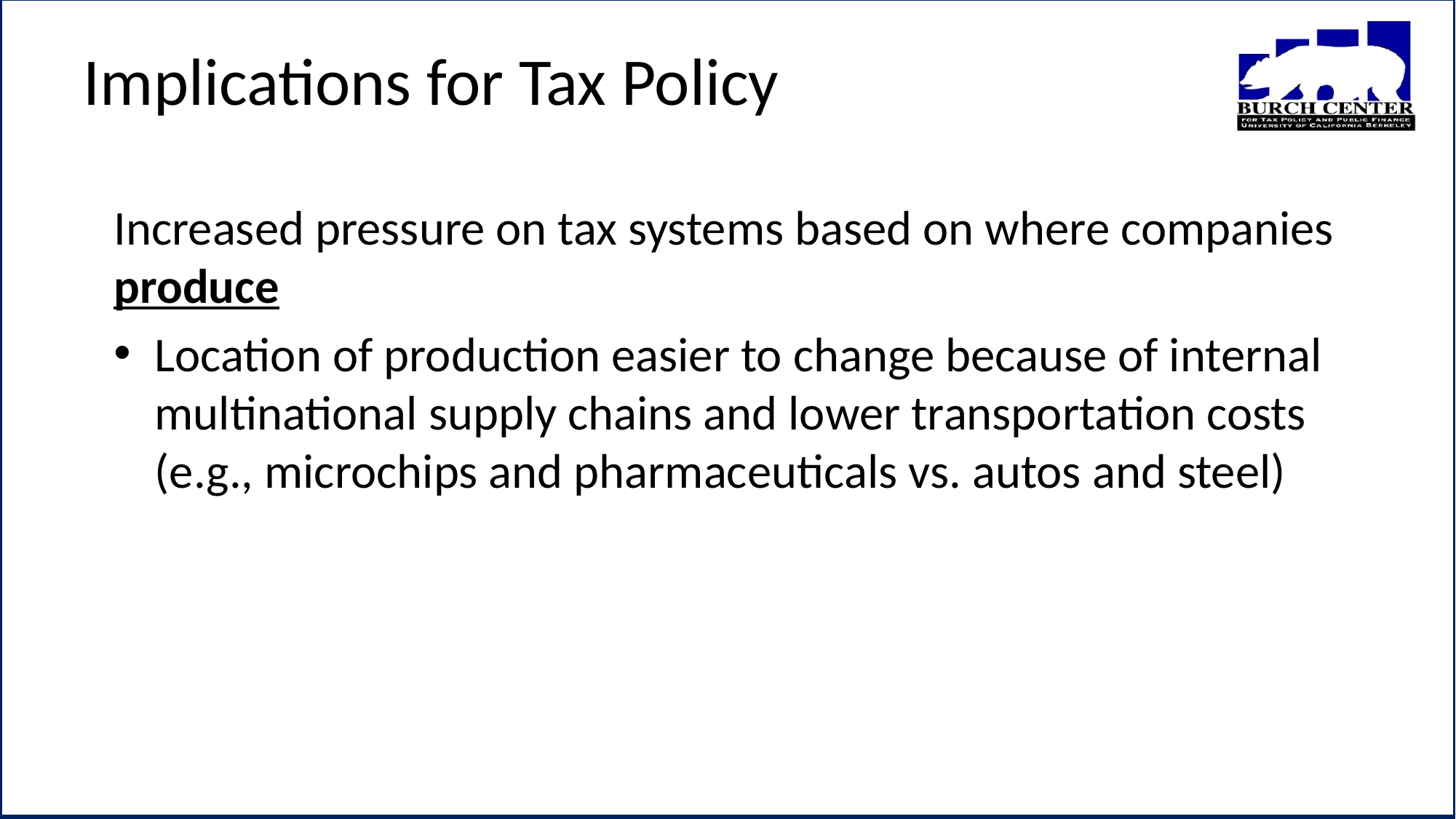

# Implications for Tax Policy
Increased pressure on tax systems based on where companies produce
Location of production easier to change because of internal  multinational supply chains and lower transportation costs (e.g., microchips and pharmaceuticals vs. autos and steel)